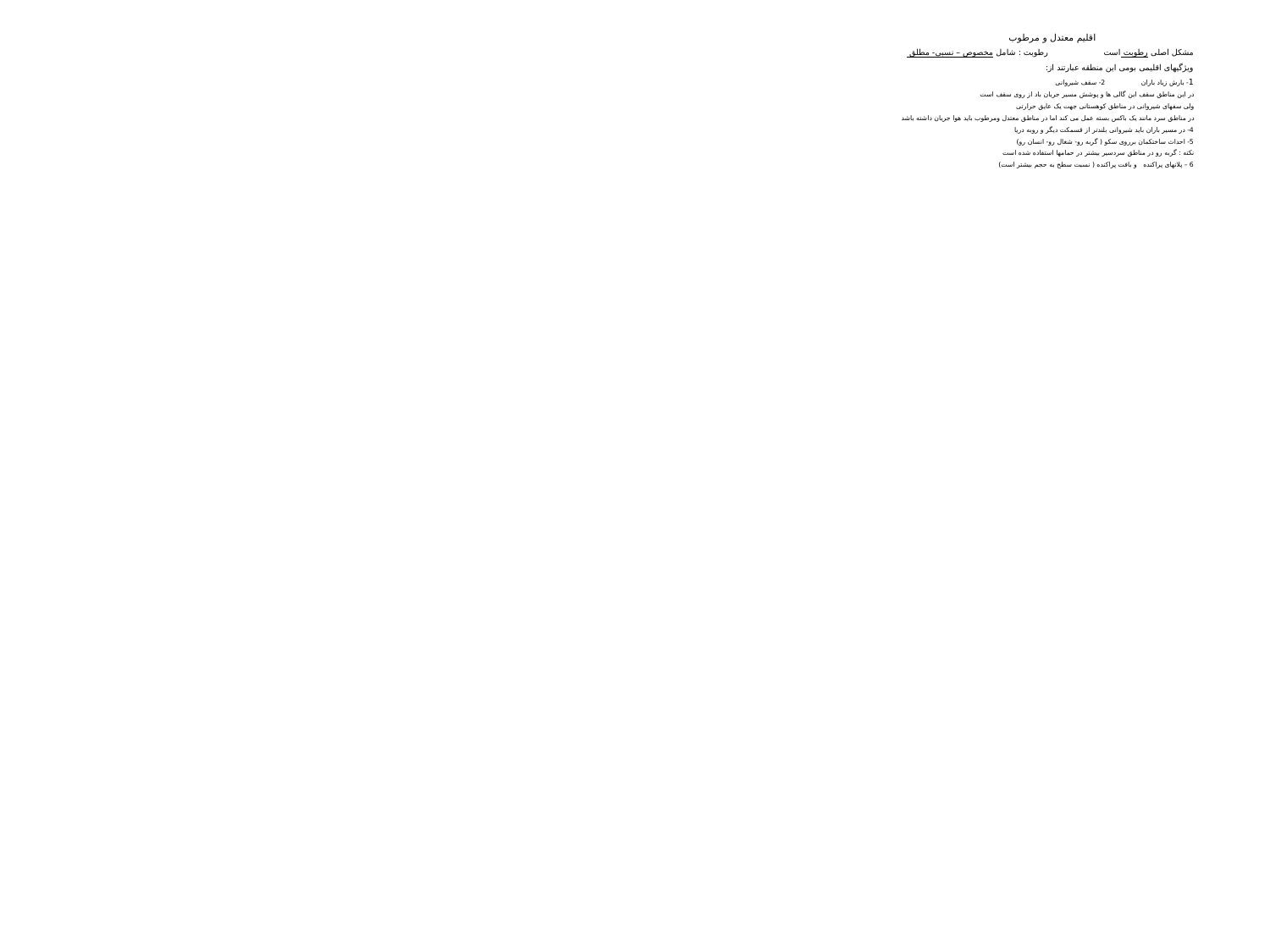

# اقلیم معتدل و مرطوب مشکل اصلی رطوبت است                      رطوبت : شامل مخصوص – نسبی- مطلق ویژگیهای اقلیمی بومی این منطقه عبارتند از: 1- بارش زیاد باران                 2- سقف شیروانی در این مناطق سقف این گالی ها و پوشش مسیر جریان باد از روی سقف است ولی سفهای شیروانی در مناطق کوهستانی جهت یک عایق حرارتی در مناطق سرد مانند یک باکس بسته عمل می کند اما در مناطق معتدل ومرطوب باید هوا جریان داشته باشد 4- در مسیر باران باید شیروانی بلندتر از قسمکت دیگر و روبه دریا 5- احداث ساختکمان برروی سکو ( گربه رو- شغال رو- انسان رو) نکته : گربه رو در مناطق سردسیر بیشتر در حمامها استفاده شده است 6 – پلانهای پراکنده   و بافت پراکنده ( نسبت سطح به حجم بیشتر است)